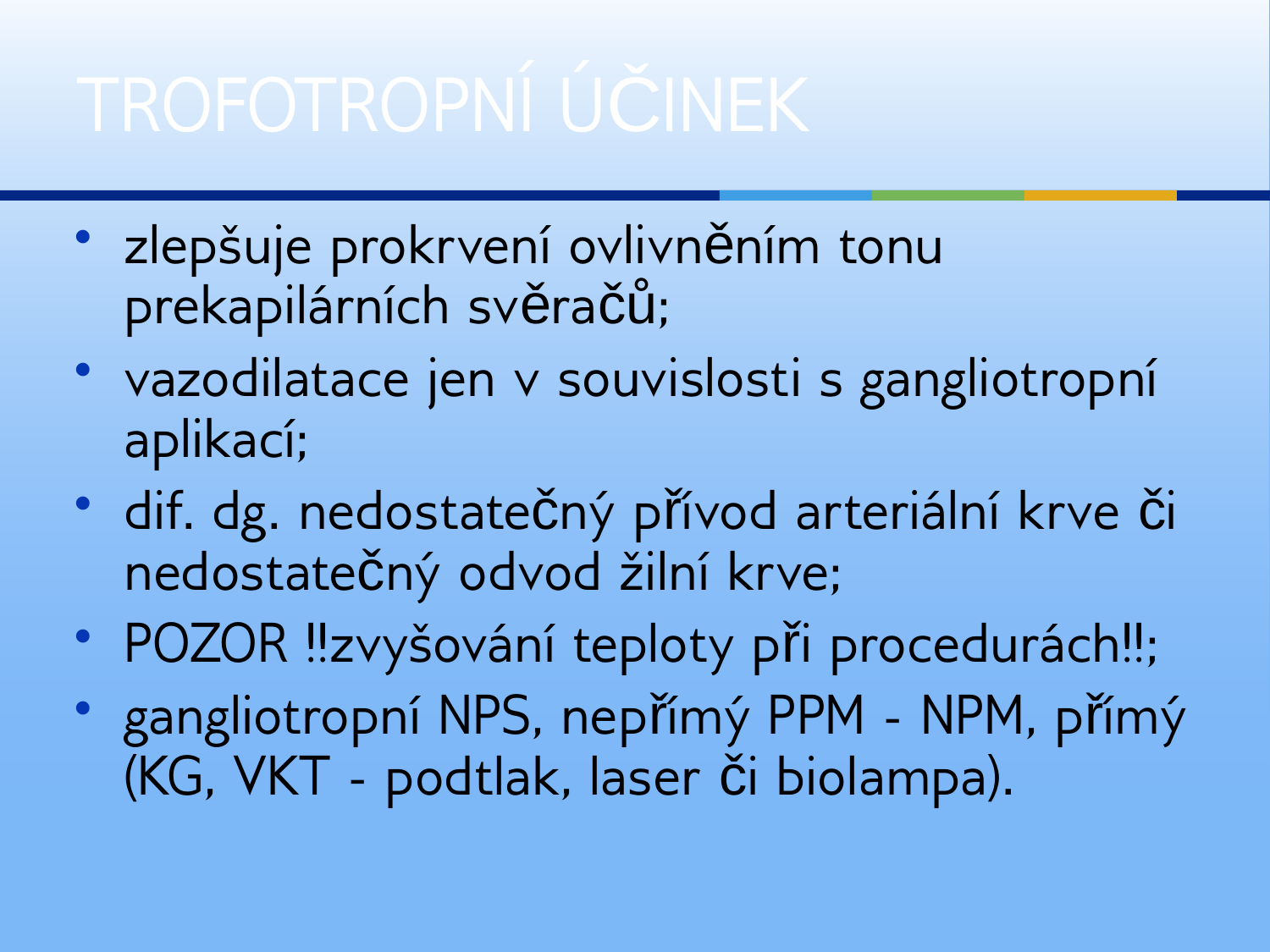

# TROFOTROPNÍ ÚČINEK
zlepšuje prokrvení ovlivněním tonu prekapilárních svěračů;
vazodilatace jen v souvislosti s gangliotropní aplikací;
dif. dg. nedostatečný přívod arteriální krve či nedostatečný odvod žilní krve;
POZOR !!zvyšování teploty při procedurách!!;
gangliotropní NPS, nepřímý PPM - NPM, přímý (KG, VKT - podtlak, laser či biolampa).